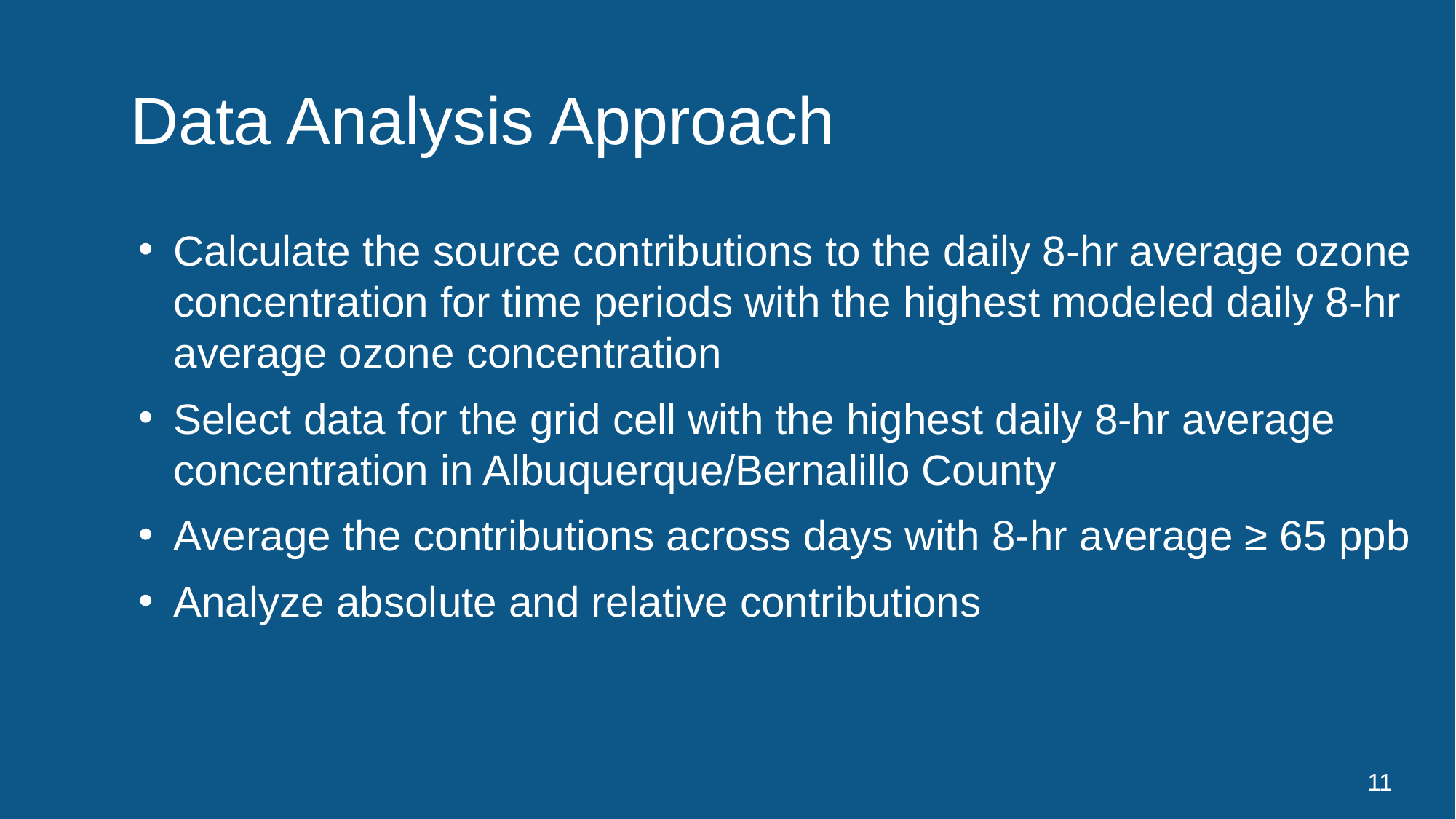

# Data Analysis Approach
Calculate the source contributions to the daily 8-hr average ozone concentration for time periods with the highest modeled daily 8-hr average ozone concentration
Select data for the grid cell with the highest daily 8-hr average concentration in Albuquerque/Bernalillo County
Average the contributions across days with 8-hr average ≥ 65 ppb
Analyze absolute and relative contributions

11